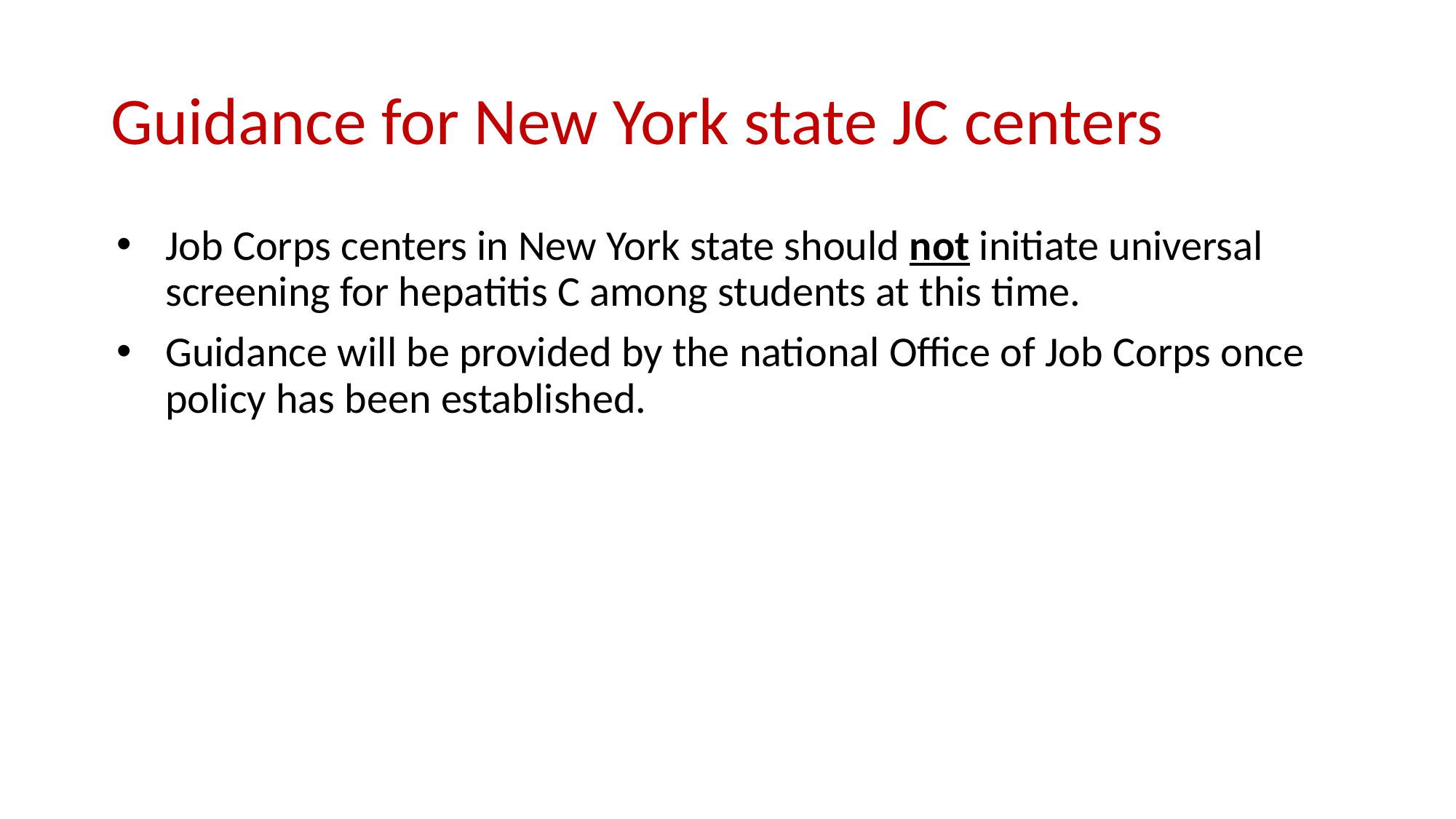

# Guidance for New York state JC centers
Job Corps centers in New York state should not initiate universal screening for hepatitis C among students at this time.
Guidance will be provided by the national Office of Job Corps once policy has been established.